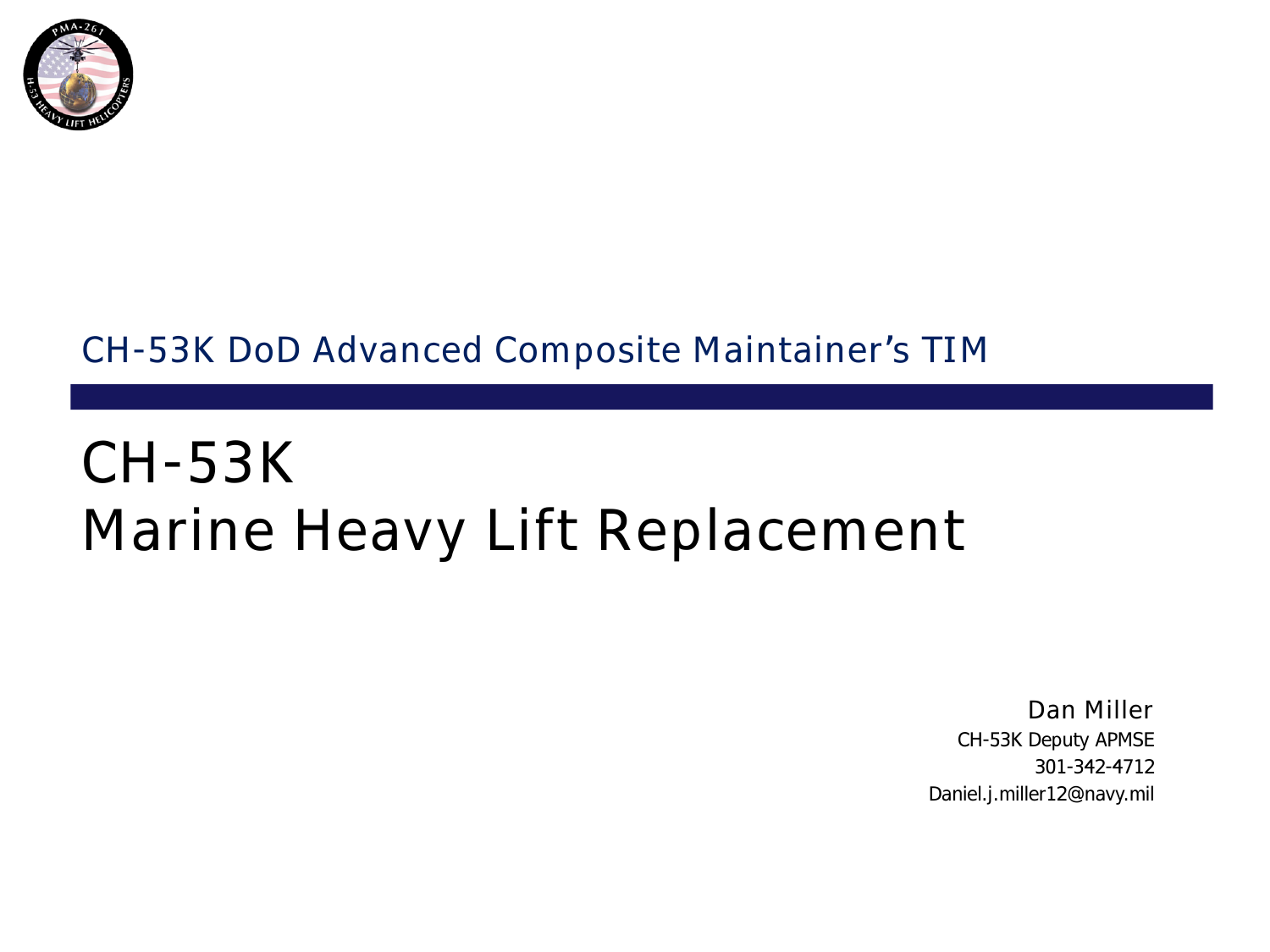

# CH-53K Marine Heavy Lift Replacement
Dan Miller
CH-53K Deputy APMSE
301-342-4712
Daniel.j.miller12@navy.mil